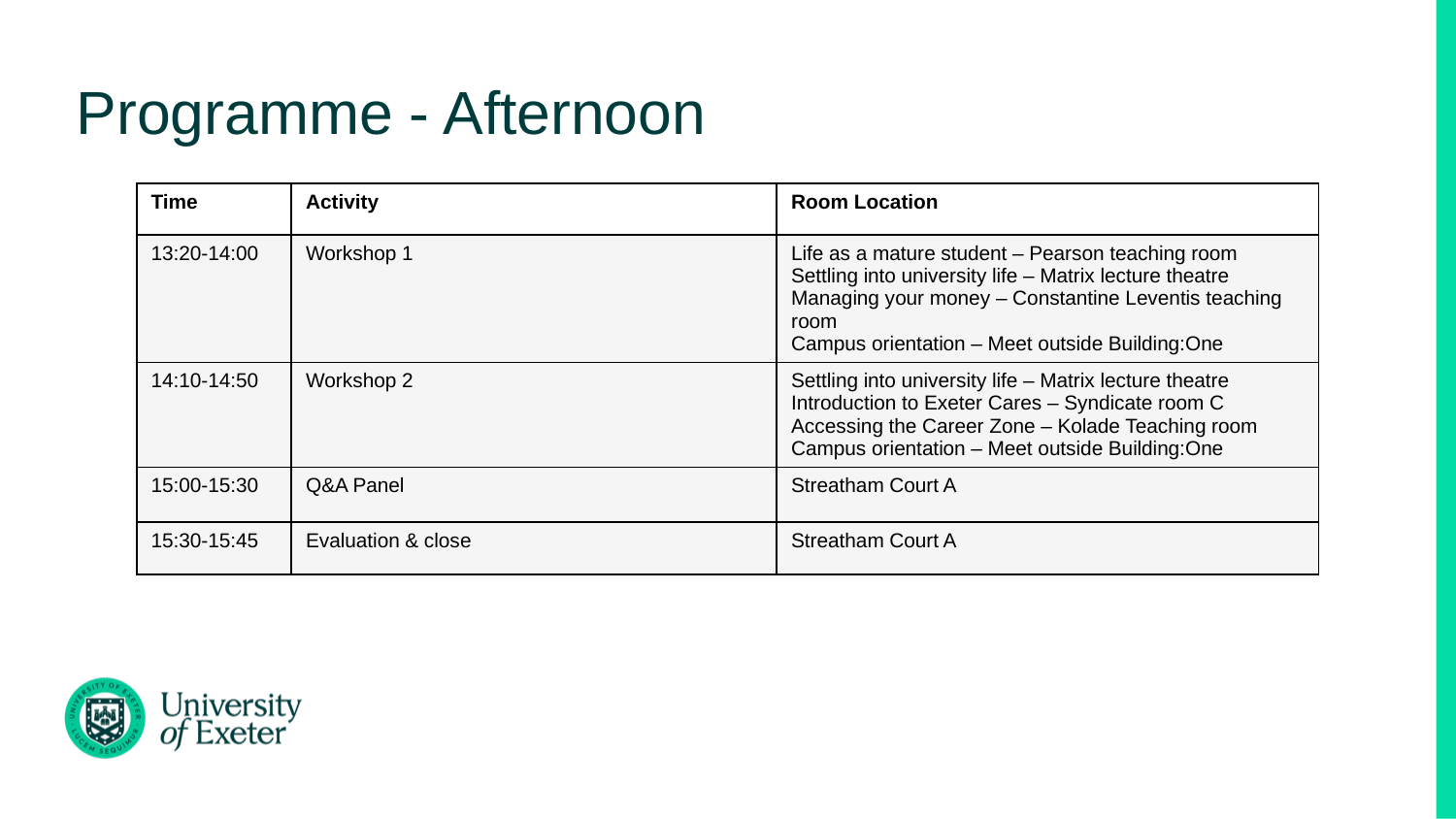

# Programme - Afternoon
| Time | Activity | Room Location |
| --- | --- | --- |
| 13:20-14:00 | Workshop 1 | Life as a mature student – Pearson teaching room Settling into university life – Matrix lecture theatre Managing your money – Constantine Leventis teaching room Campus orientation – Meet outside Building:One |
| 14:10-14:50 | Workshop 2 | Settling into university life – Matrix lecture theatre Introduction to Exeter Cares – Syndicate room C Accessing the Career Zone – Kolade Teaching room Campus orientation – Meet outside Building:One |
| 15:00-15:30 | Q&A Panel | Streatham Court A |
| 15:30-15:45 | Evaluation & close | Streatham Court A |